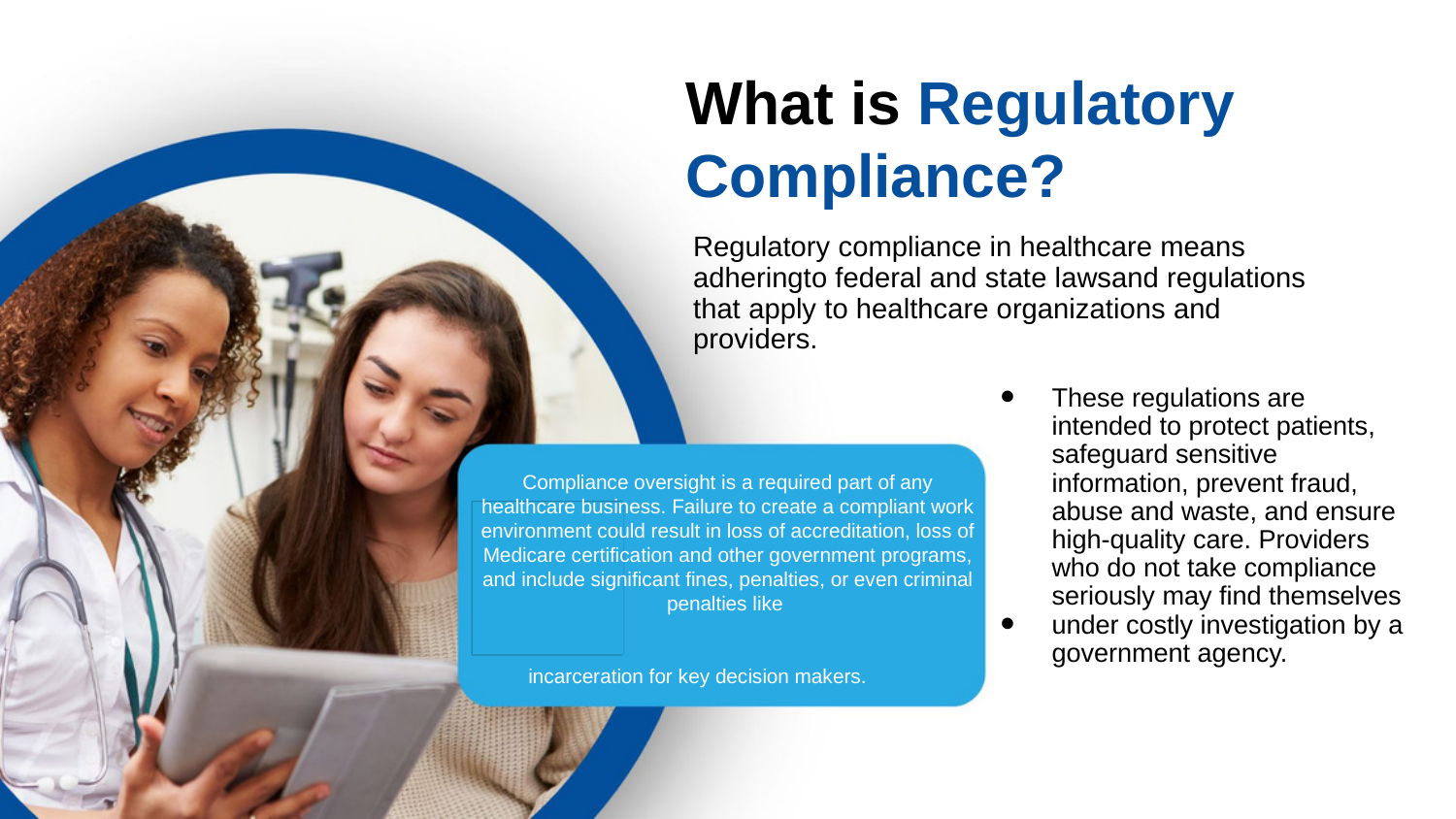

What is Regulatory Compliance?

Regulatory compliance in healthcare means adheringto federal and state lawsand regulations that apply to healthcare organizations and providers.
●
These regulations are intended to protect patients, safeguard sensitive information, prevent fraud, abuse and waste, and ensure high-quality care. Providers who do not take compliance seriously may find themselves under costly investigation by a government agency.
Compliance oversight is a required part of any healthcare business. Failure to create a compliant work environment could result in loss of accreditation, loss of Medicare certification and other government programs, and include significant fines, penalties, or even criminal penalties like
●
incarceration for key decision makers.